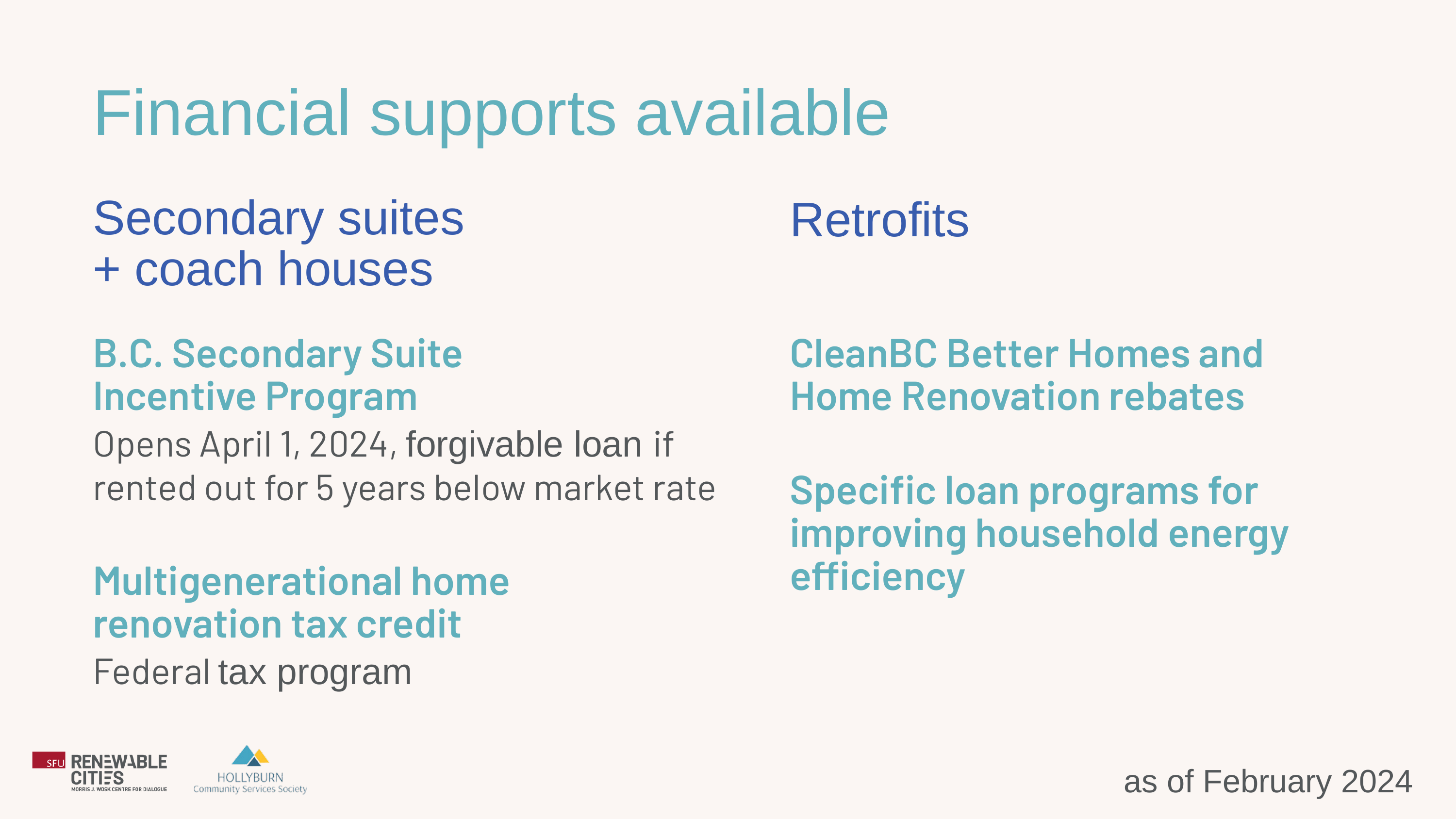

Financial supports available
Retrofits
Secondary suites + coach houses
B.C. Secondary Suite Incentive Program
CleanBC Better Homes and Home Renovation rebates
Opens April 1, 2024, forgivable loan if rented out for 5 years below market rate
Specific loan programs for improving household energy efficiency
Multigenerational home renovation tax credit
Federal tax program

as of February 2024